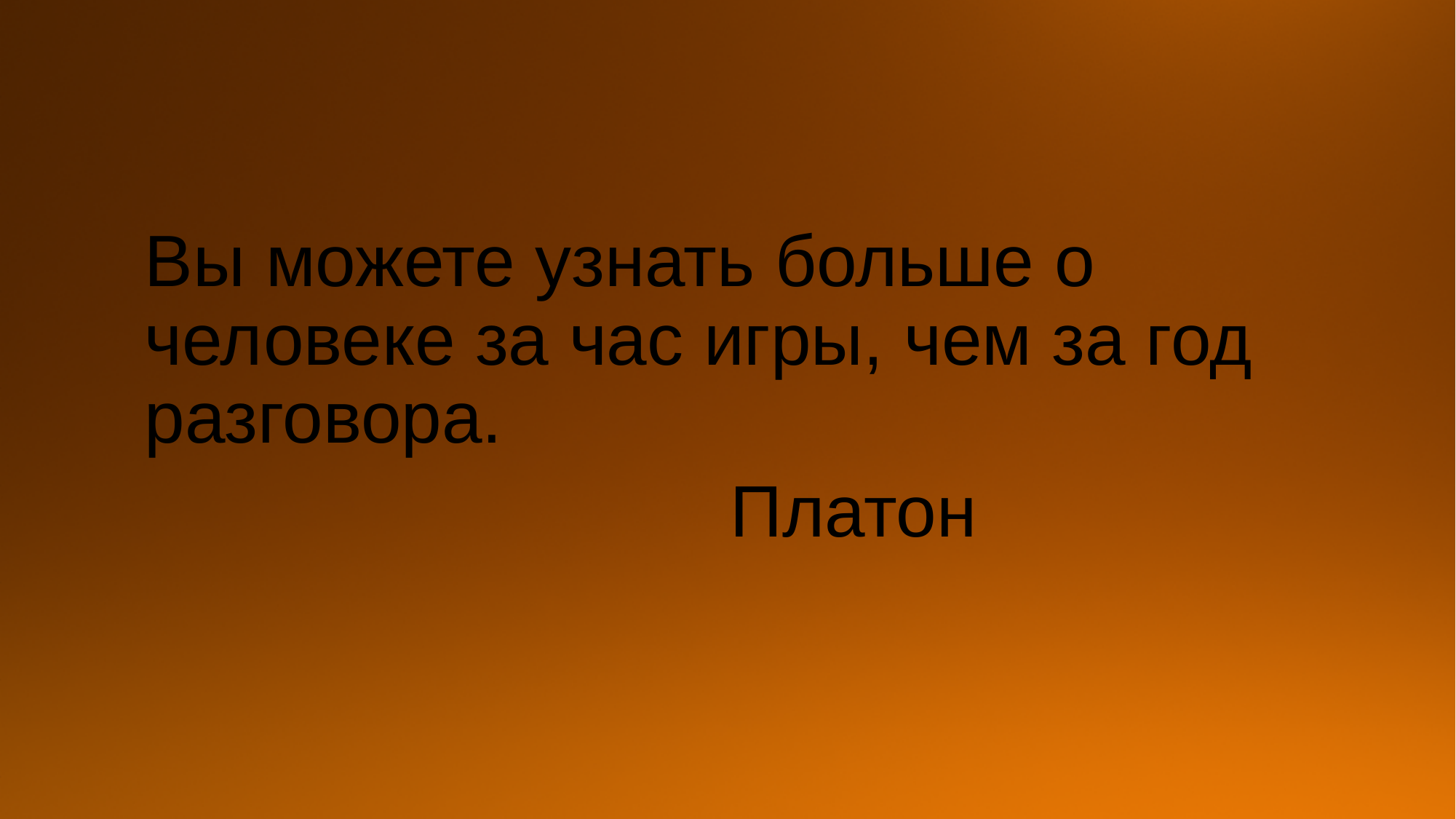

#
Вы можете узнать больше о человеке за час игры, чем за год разговора.
                             Платон